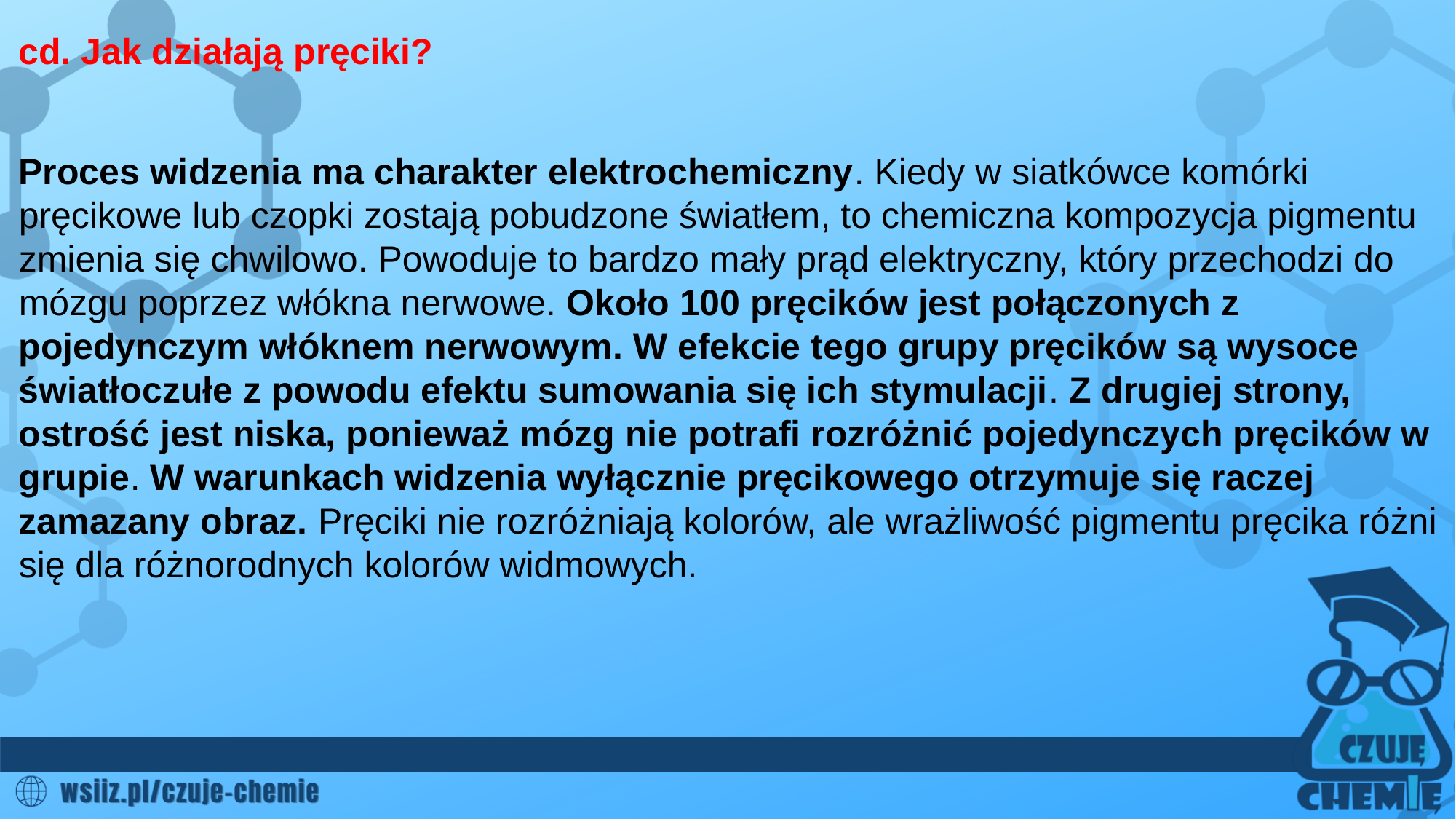

cd. Jak działają pręciki?

Proces widzenia ma charakter elektrochemiczny. Kiedy w siatkówce komórki pręcikowe lub czopki zostają pobudzone światłem, to chemiczna kompozycja pigmentu zmienia się chwilowo. Powoduje to bardzo mały prąd elektryczny, który przechodzi do mózgu poprzez włókna nerwowe. Około 100 pręcików jest połączonych z pojedynczym włóknem nerwowym. W efekcie tego grupy pręcików są wysoce światłoczułe z powodu efektu sumowania się ich stymulacji. Z drugiej strony, ostrość jest niska, ponieważ mózg nie potrafi rozróżnić pojedynczych pręcików w grupie. W warunkach widzenia wyłącznie pręcikowego otrzymuje się raczej zamazany obraz. Pręciki nie rozróżniają kolorów, ale wrażliwość pigmentu pręcika różni się dla różnorodnych kolorów widmowych.